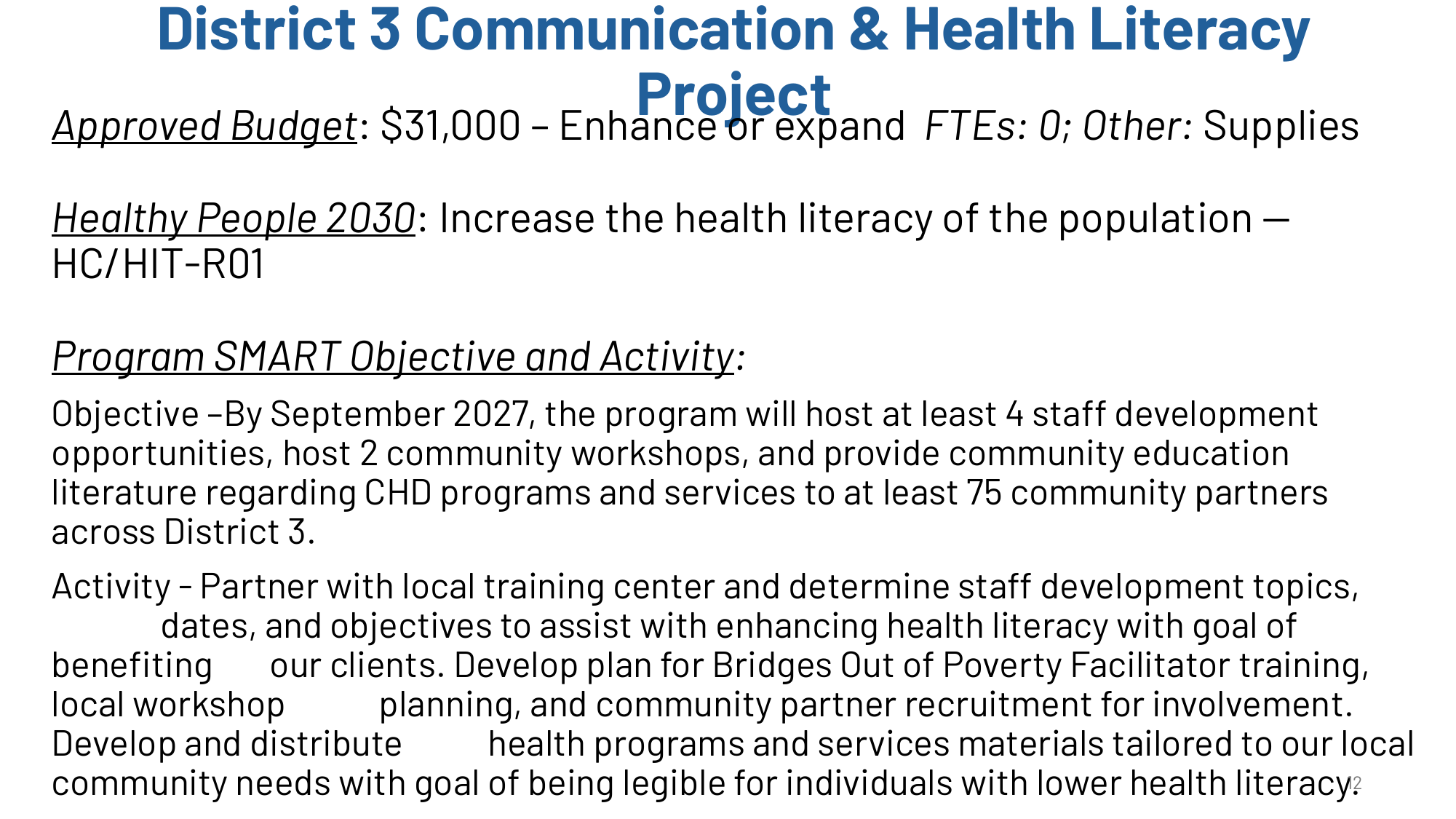

# District 3 Communication & Health Literacy Project
Approved Budget: $31,000 – Enhance or expand  FTEs: 0; Other: Supplies

Healthy People 2030: Increase the health literacy of the population — HC/HIT‑R01

Program SMART Objective and Activity:
Objective –By September 2027, the program will host at least 4 staff development 	opportunities, host 2 community workshops, and provide community education 	literature regarding CHD programs and services to at least 75 community partners 	across District 3.
Activity - Partner with local training center and determine staff development topics, 	dates, and objectives to assist with enhancing health literacy with goal of benefiting 	our clients. Develop plan for Bridges Out of Poverty Facilitator training, local workshop 	planning, and community partner recruitment for involvement. Develop and distribute 	health programs and services materials tailored to our local community needs with goal 	of being legible for individuals with lower health literacy.

12